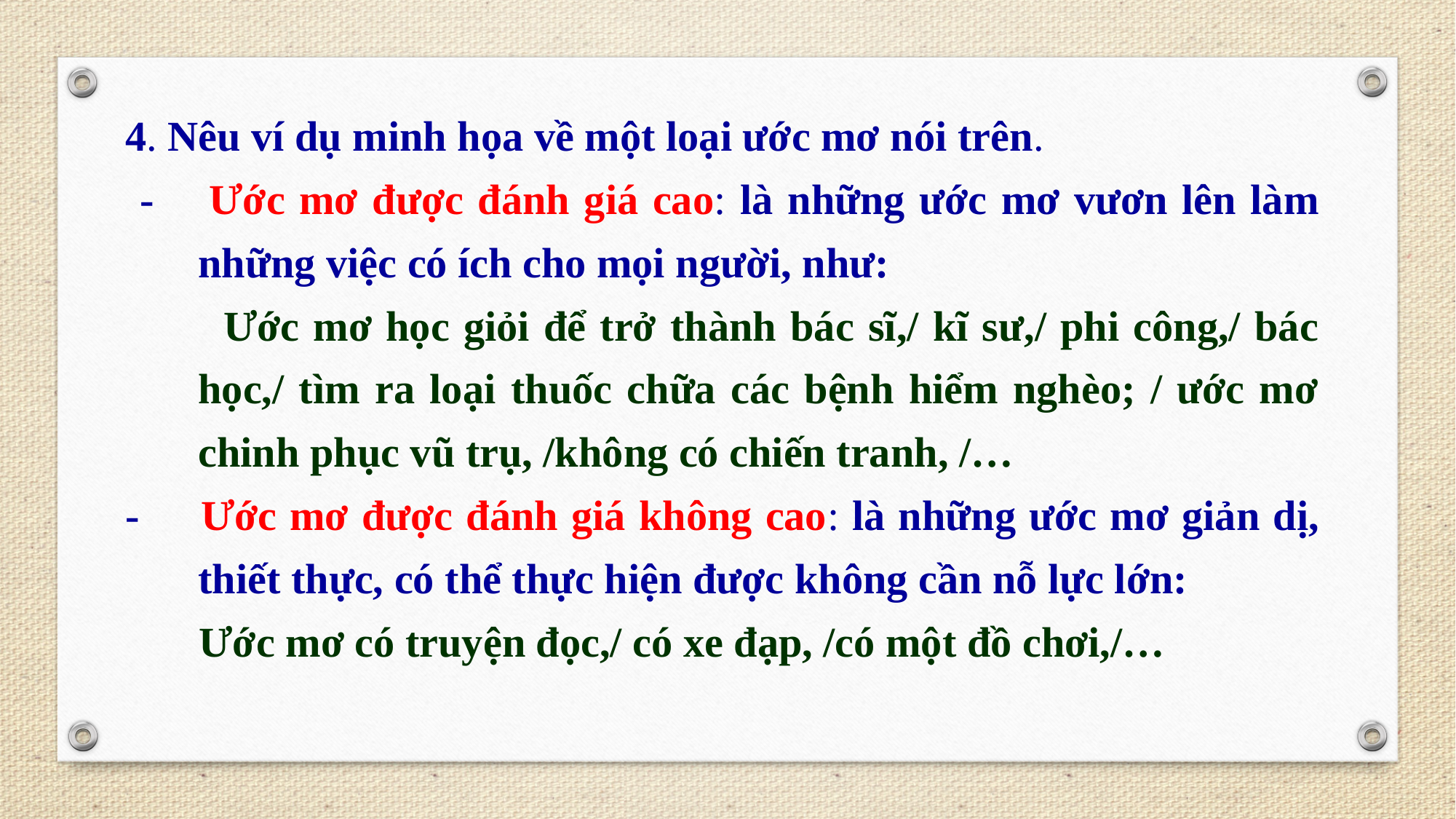

4. Nêu ví dụ minh họa về một loại ước mơ nói trên.
 -  	Ước mơ được đánh giá cao: là những ước mơ vươn lên làm những việc có ích cho mọi người, như:
       Ước mơ học giỏi để trở thành bác sĩ,/ kĩ sư,/ phi công,/ bác học,/ tìm ra loại thuốc chữa các bệnh hiểm nghèo; / ước mơ chinh phục vũ trụ, /không có chiến tranh, /…
- 	Ước mơ được đánh giá không cao: là những ước mơ giản dị, thiết thực, có thể thực hiện được không cần nỗ lực lớn:
       Ước mơ có truyện đọc,/ có xe đạp, /có một đồ chơi,/…